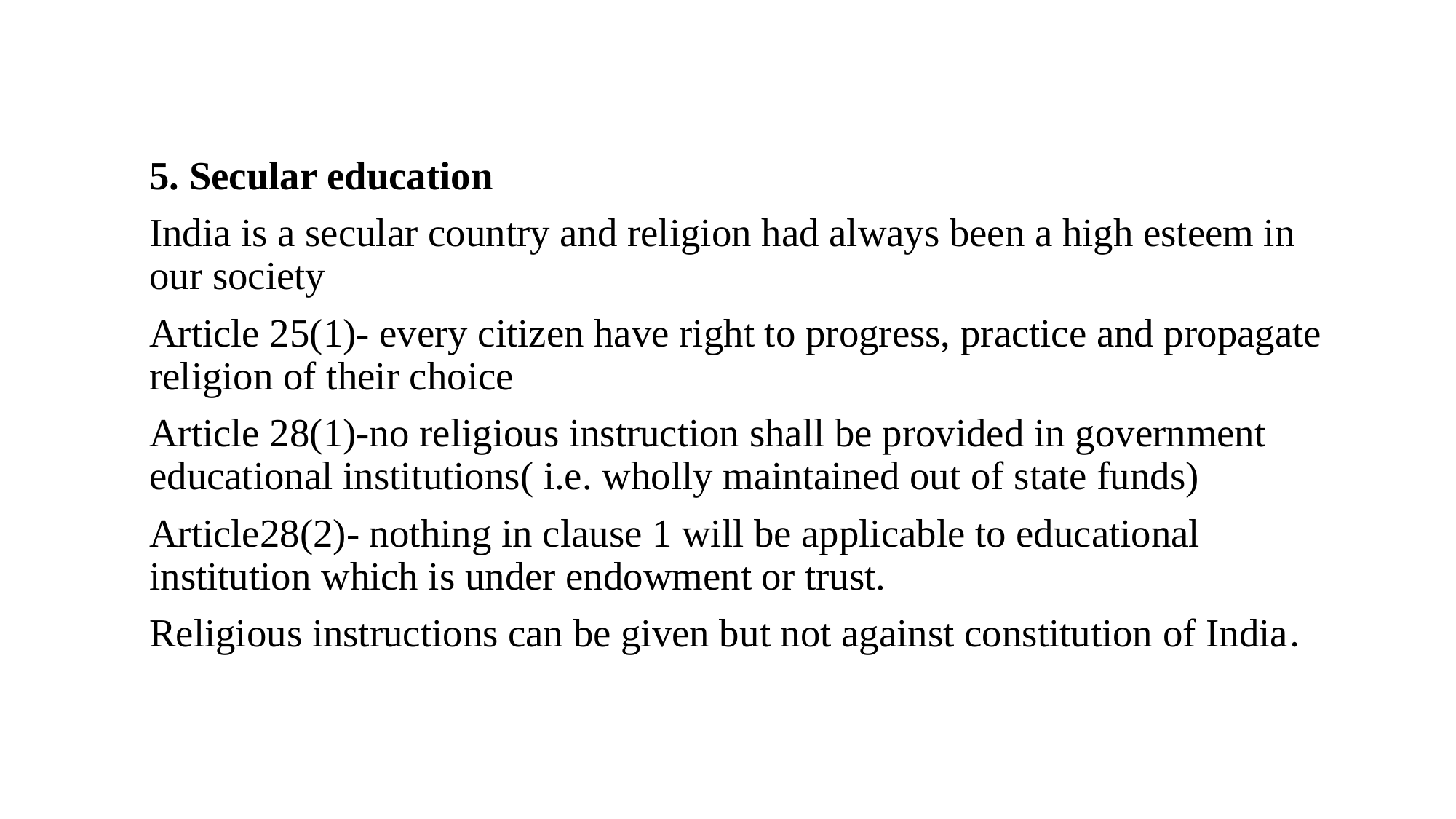

5. Secular education
India is a secular country and religion had always been a high esteem in our society
Article 25(1)- every citizen have right to progress, practice and propagate religion of their choice
Article 28(1)-no religious instruction shall be provided in government educational institutions( i.e. wholly maintained out of state funds)
Article28(2)- nothing in clause 1 will be applicable to educational institution which is under endowment or trust.
Religious instructions can be given but not against constitution of India.